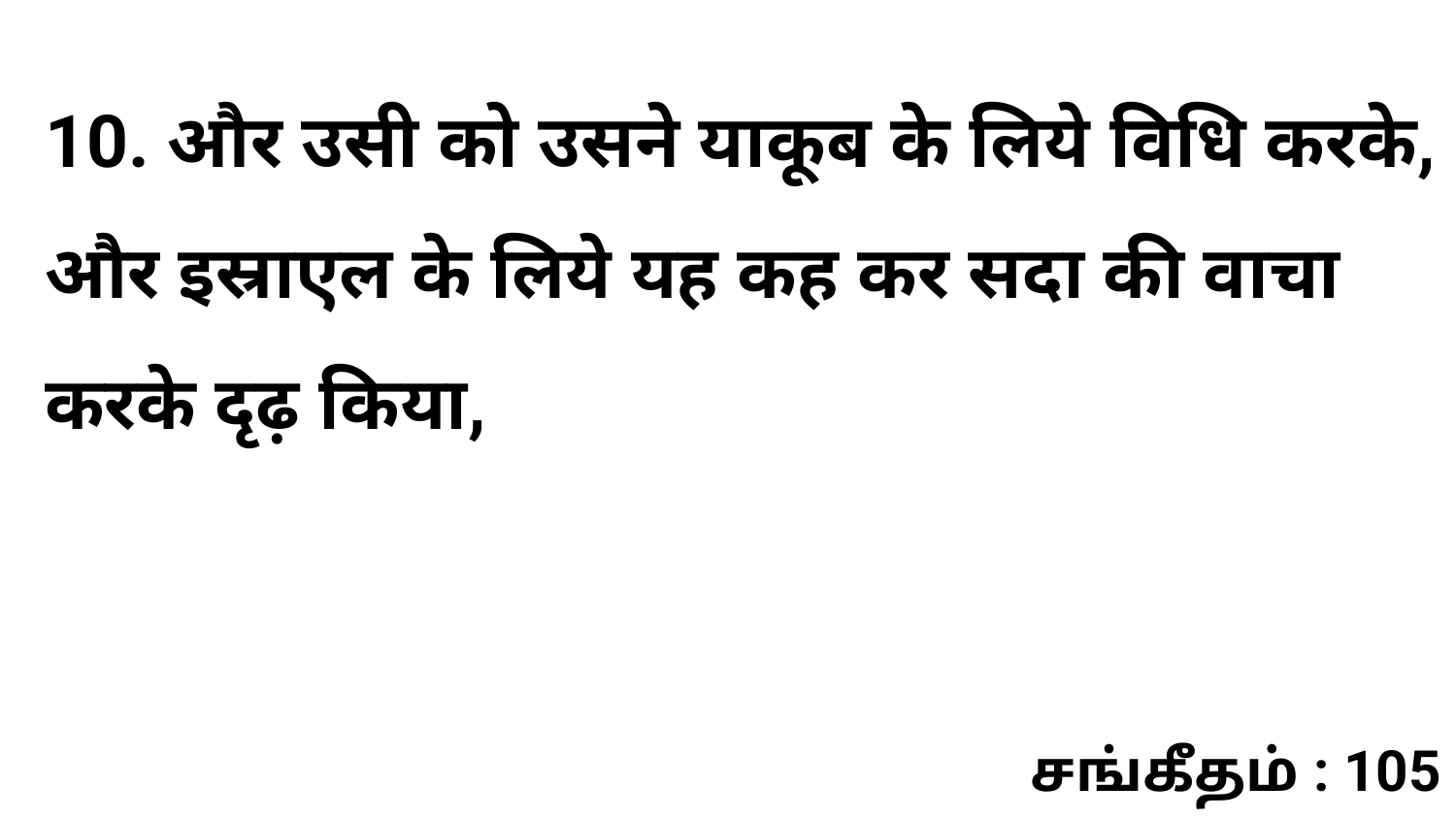

10. और उसी को उसने याकूब के लिये विधि करके, और इस्राएल के लिये यह कह कर सदा की वाचा करके दृढ़ किया,
சங்கீதம் : 105